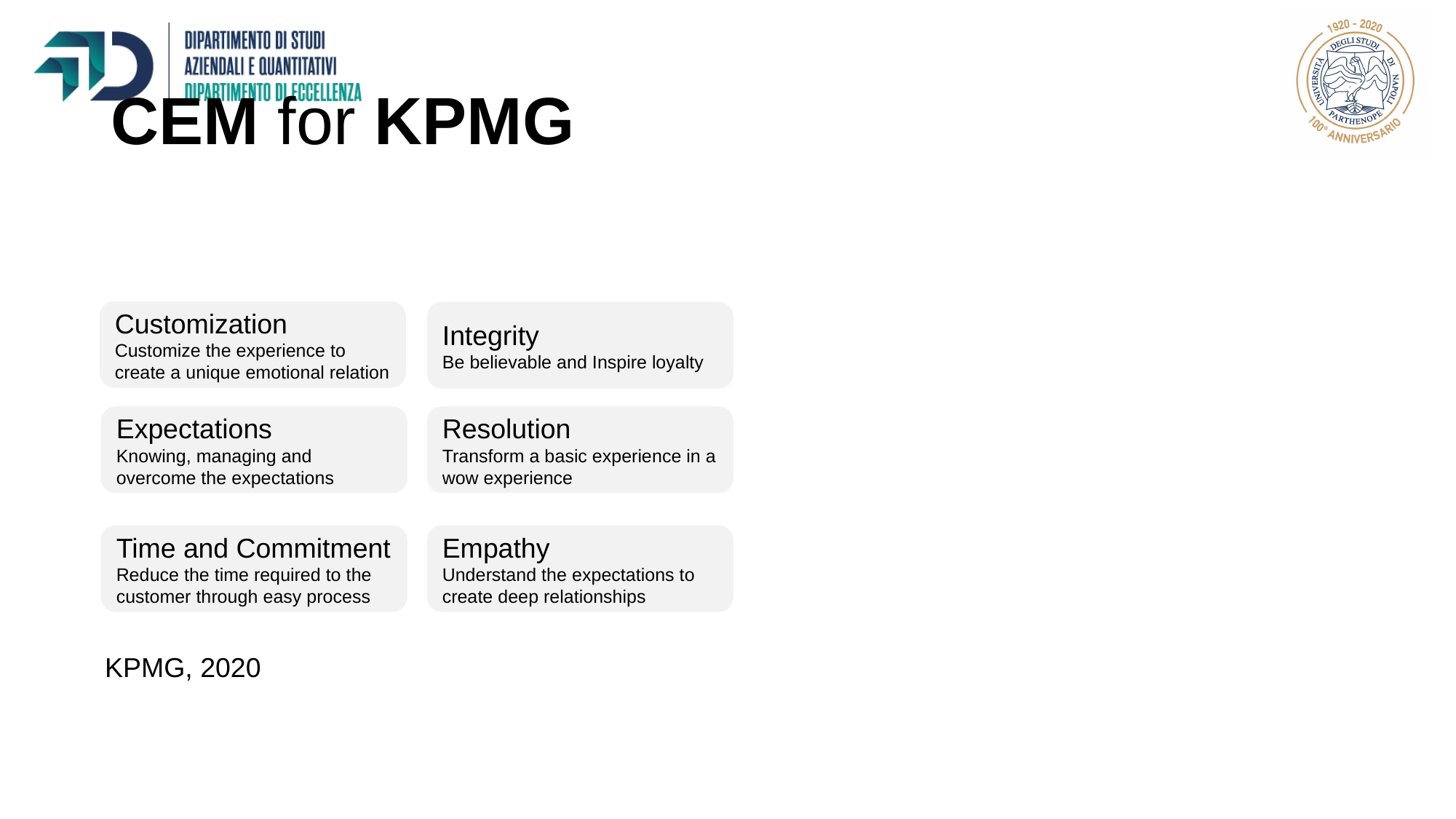

# CEM for KPMG
Customization
Customize the experience to create a unique emotional relation
Integrity
Be believable and Inspire loyalty
Resolution
Transform a basic experience in a wow experience
Expectations
Knowing, managing and overcome the expectations
Time and Commitment
Reduce the time required to the customer through easy process
Empathy
Understand the expectations to create deep relationships
KPMG, 2020